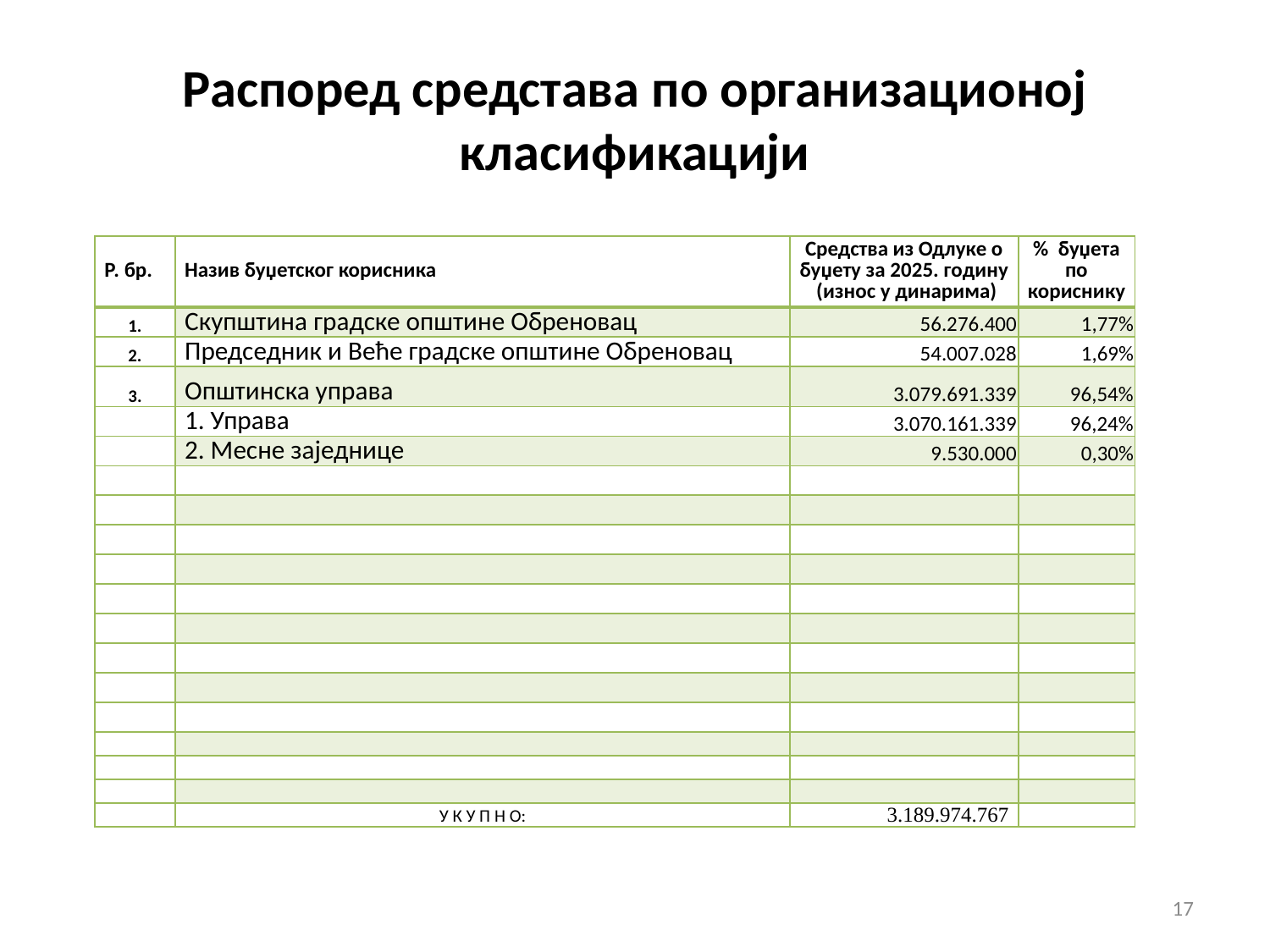

# Распоред средстава по организационој класификацији
| Р. бр. | Назив буџетског корисника | Средства из Одлуке о буџету за 2025. годину (износ у динарима) | % буџета по кориснику |
| --- | --- | --- | --- |
| 1. | Скупштина градске општине Обреновац | 56.276.400 | 1,77% |
| 2. | Председник и Веће градске општине Обреновац | 54.007.028 | 1,69% |
| 3. | Општинска управа | 3.079.691.339 | 96,54% |
|  | 1. Управа | 3.070.161.339 | 96,24% |
|  | 2. Месне заједнице | 9.530.000 | 0,30% |
|  |  |  |  |
|  |  |  |  |
|  |  |  |  |
|  |  |  |  |
|  |  |  |  |
|  |  |  |  |
|  |  |  |  |
|  |  |  |  |
|  |  |  |  |
|  |  |  |  |
|  |  |  |  |
|  |  |  |  |
|  | У К У П Н О: | 3.189.974.767 |  |
17